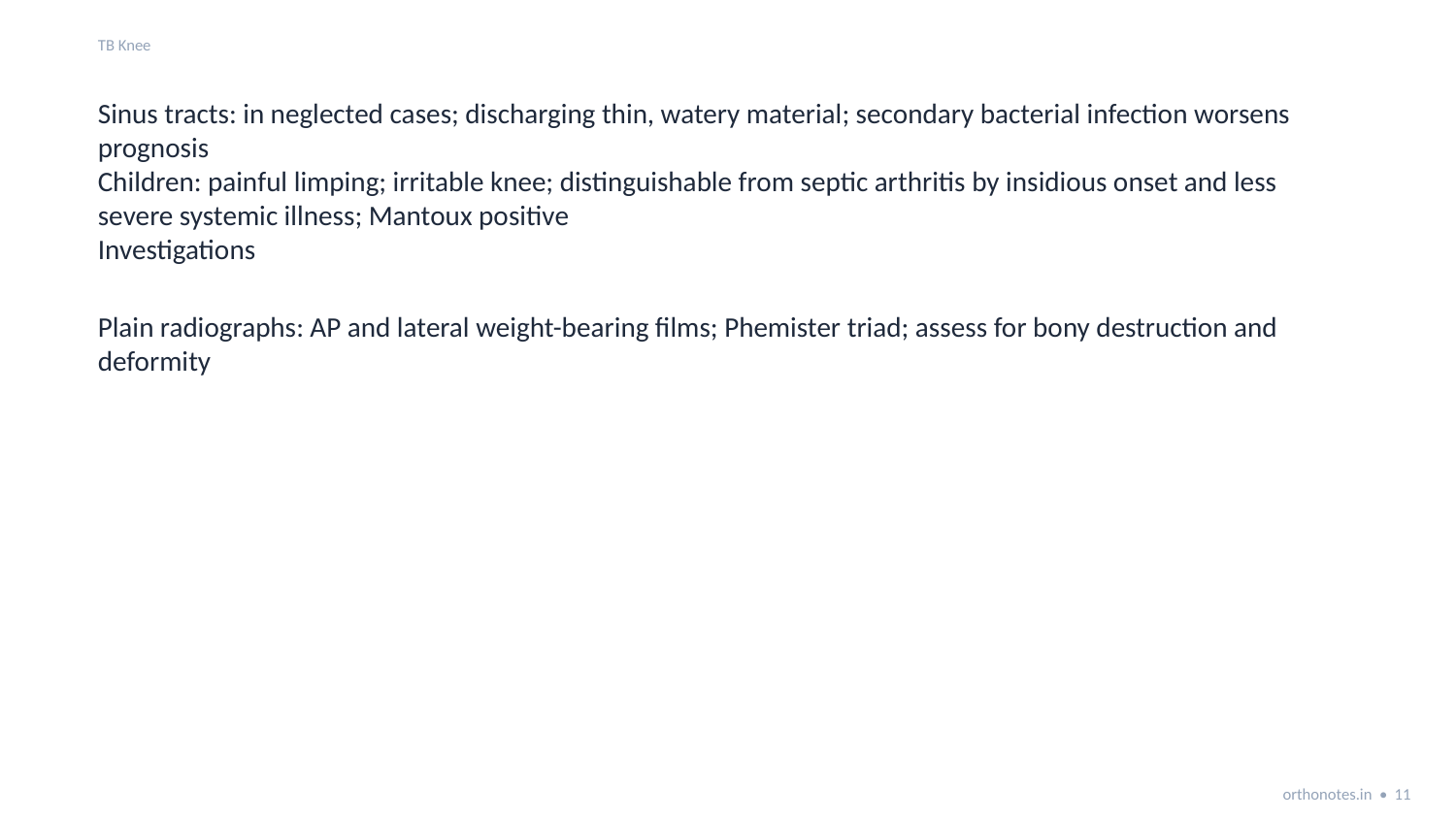

TB Knee
Sinus tracts: in neglected cases; discharging thin, watery material; secondary bacterial infection worsens prognosis
Children: painful limping; irritable knee; distinguishable from septic arthritis by insidious onset and less severe systemic illness; Mantoux positive
Investigations
Plain radiographs: AP and lateral weight-bearing films; Phemister triad; assess for bony destruction and deformity
orthonotes.in  •  11